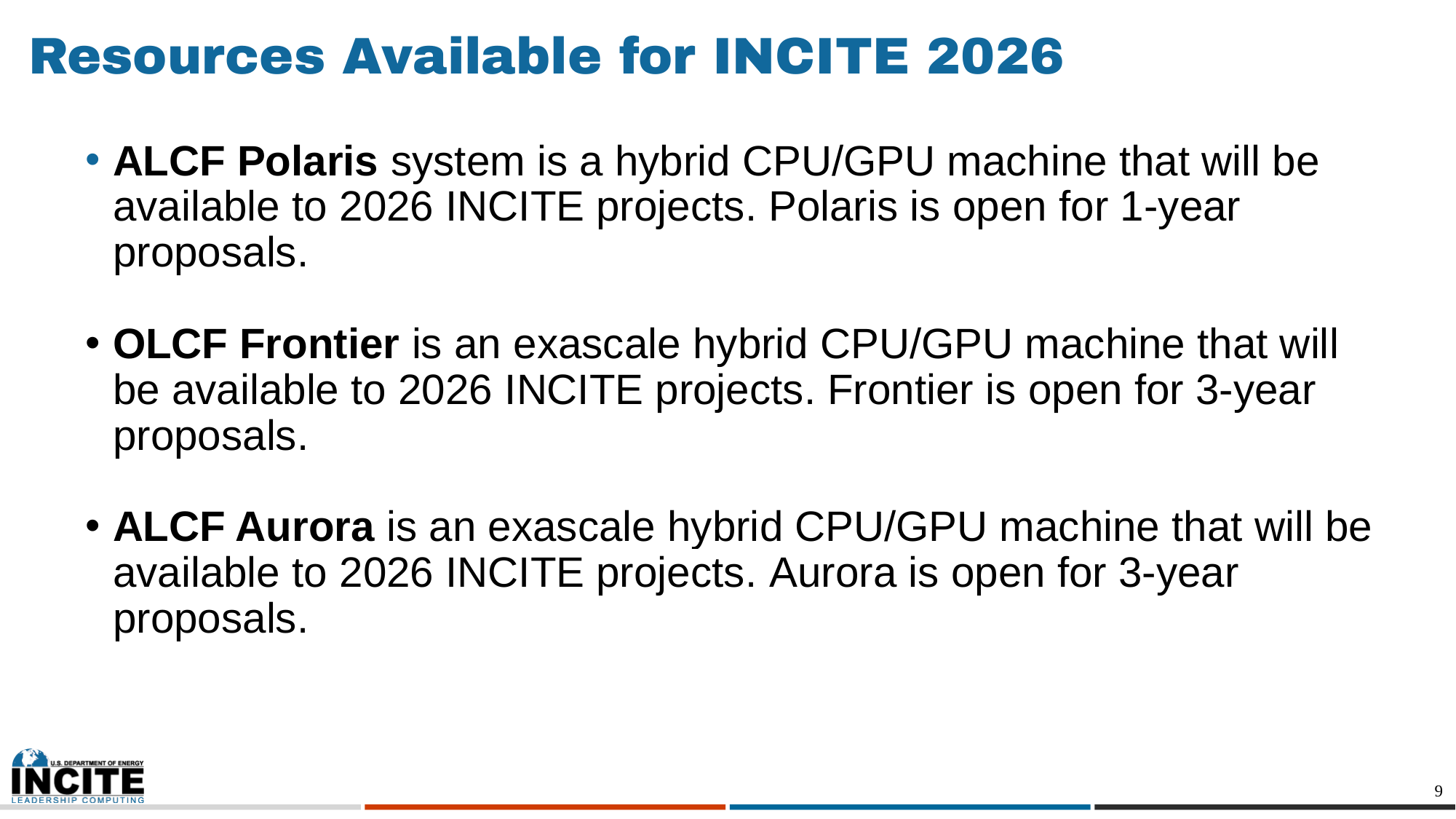

# Resources Available for INCITE 2026
ALCF Polaris system is a hybrid CPU/GPU machine that will be available to 2026 INCITE projects. Polaris is open for 1-year proposals.

OLCF Frontier is an exascale hybrid CPU/GPU machine that will be available to 2026 INCITE projects. Frontier is open for 3-year proposals.

ALCF Aurora is an exascale hybrid CPU/GPU machine that will be available to 2026 INCITE projects. Aurora is open for 3-year proposals.